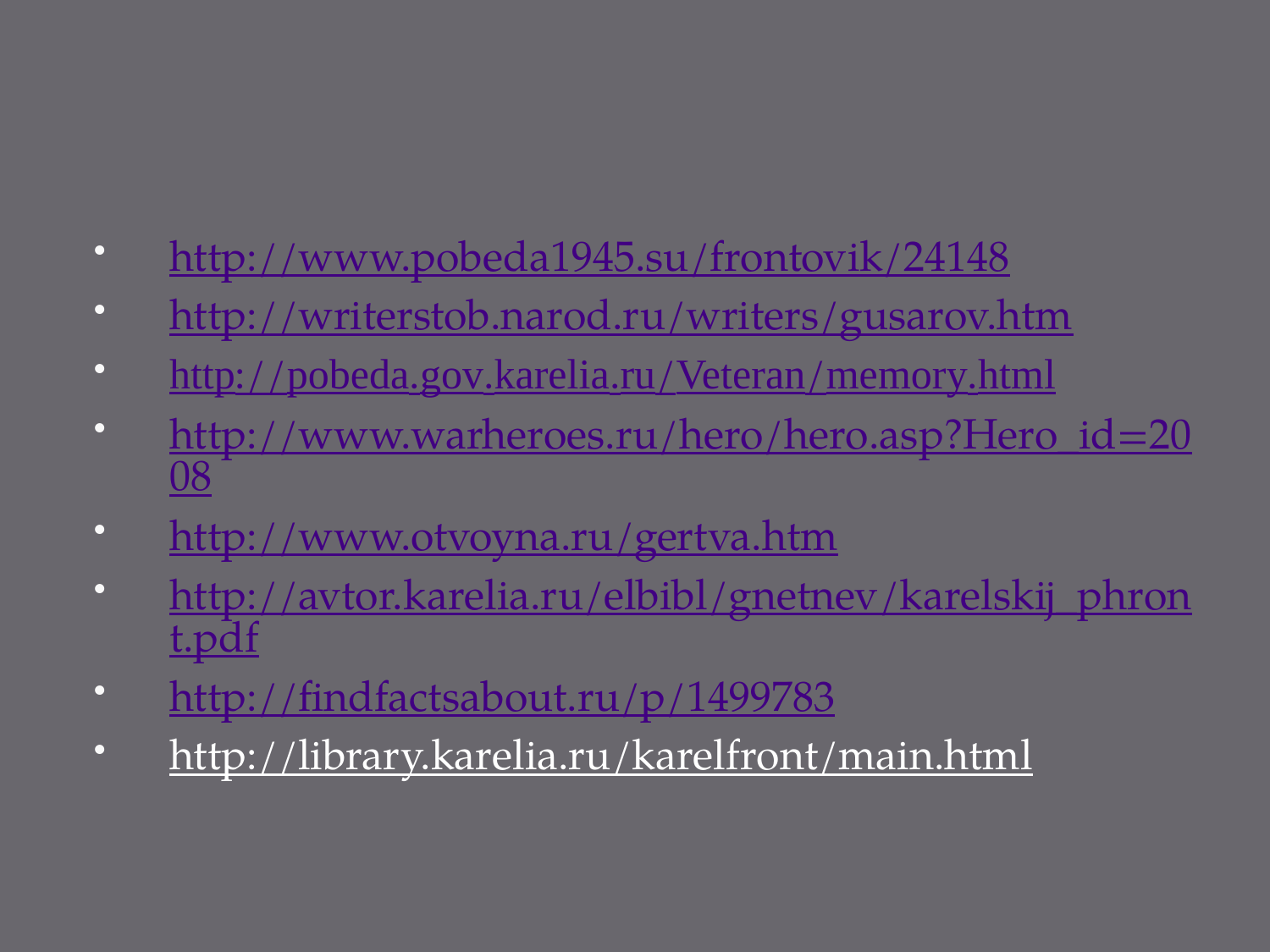

#
http://www.pobeda1945.su/frontovik/24148
http://writerstob.narod.ru/writers/gusarov.htm
http://pobeda.gov.karelia.ru/Veteran/memory.html
http://www.warheroes.ru/hero/hero.asp?Hero_id=2008
http://www.otvoyna.ru/gertva.htm
http://avtor.karelia.ru/elbibl/gnetnev/karelskij_phront.pdf
http://findfactsabout.ru/p/1499783
http://library.karelia.ru/karelfront/main.html